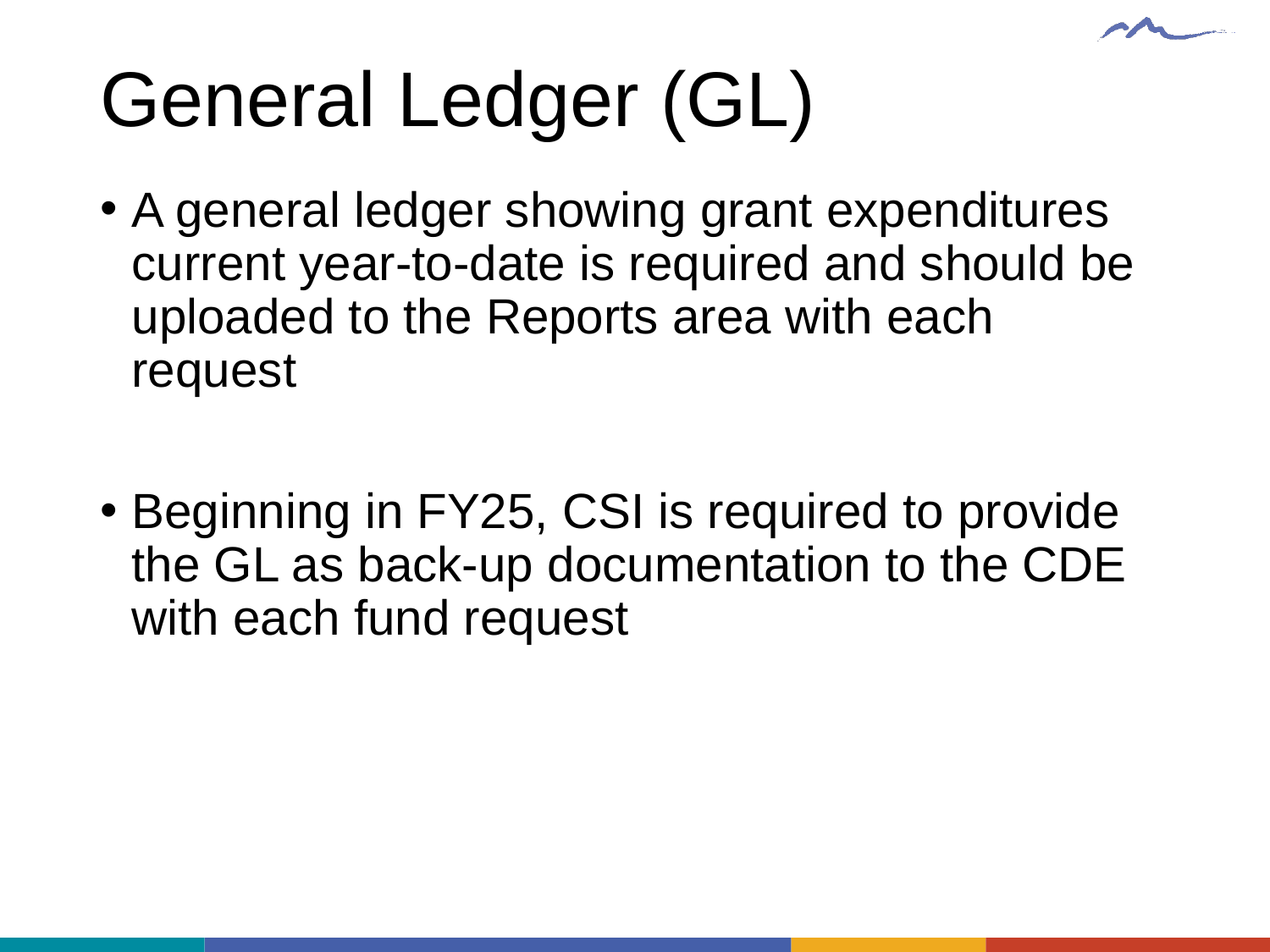

# General Ledger (GL)
A general ledger showing grant expenditures current year-to-date is required and should be uploaded to the Reports area with each request

Beginning in FY25, CSI is required to provide the GL as back-up documentation to the CDE with each fund request